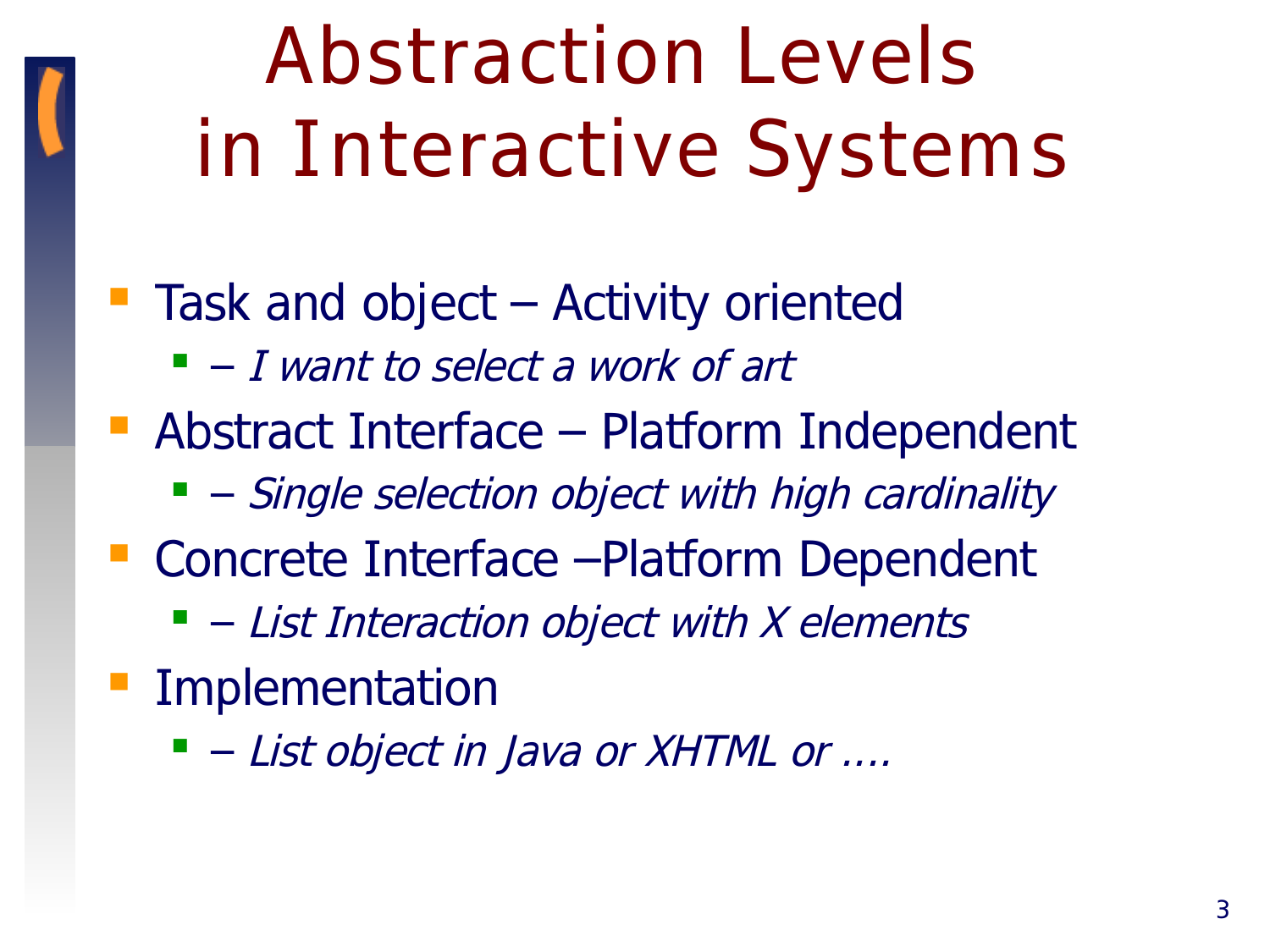

# Abstraction Levels in Interactive Systems
Task and object – Activity oriented
– I want to select a work of art
Abstract Interface – Platform Independent
– Single selection object with high cardinality
Concrete Interface –Platform Dependent
– List Interaction object with X elements
Implementation
– List object in Java or XHTML or ....
3